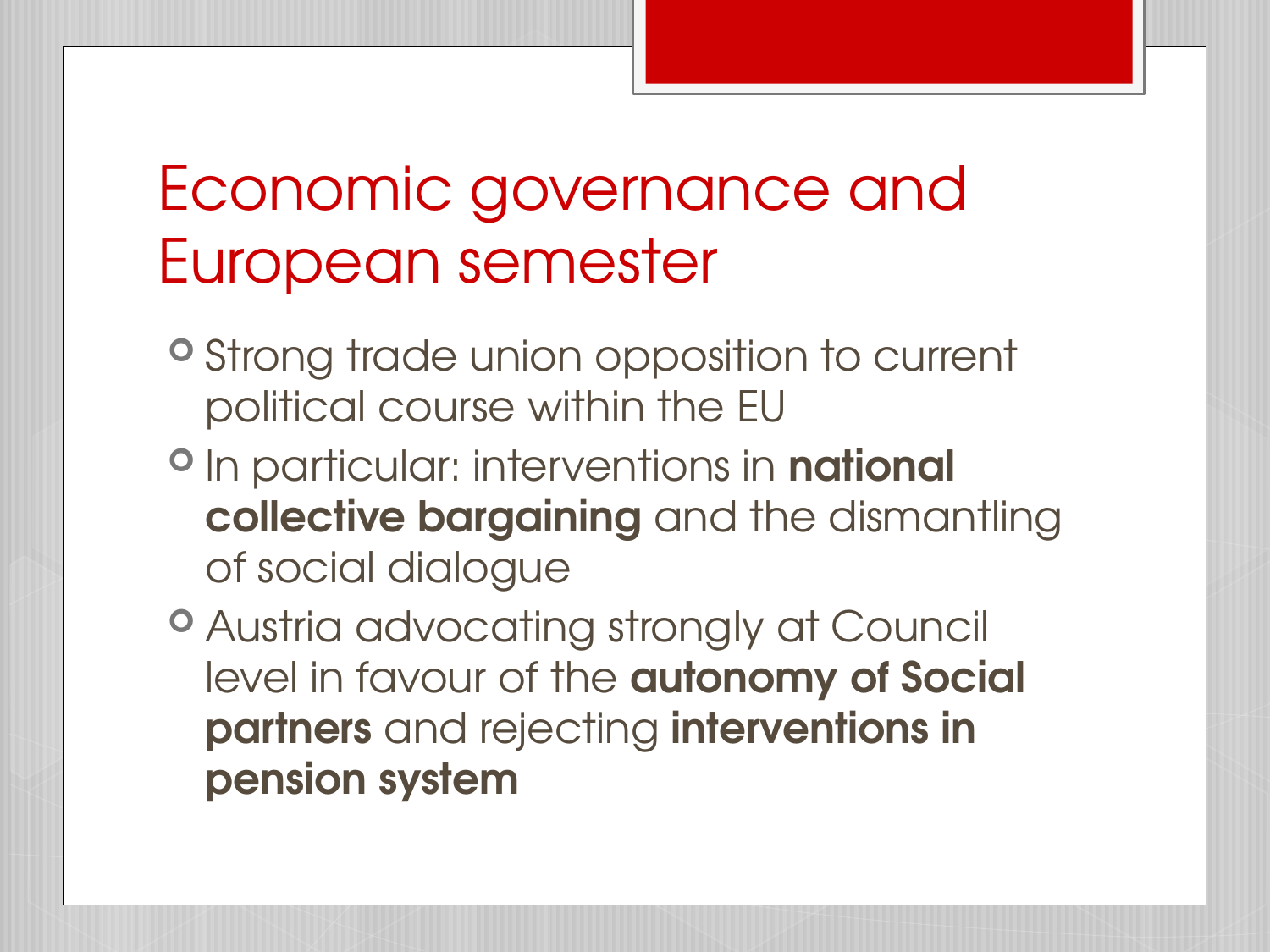

# Economic governance and European semester
Strong trade union opposition to current political course within the EU
In particular: interventions in national collective bargaining and the dismantling of social dialogue
Austria advocating strongly at Council level in favour of the autonomy of Social partners and rejecting interventions in pension system